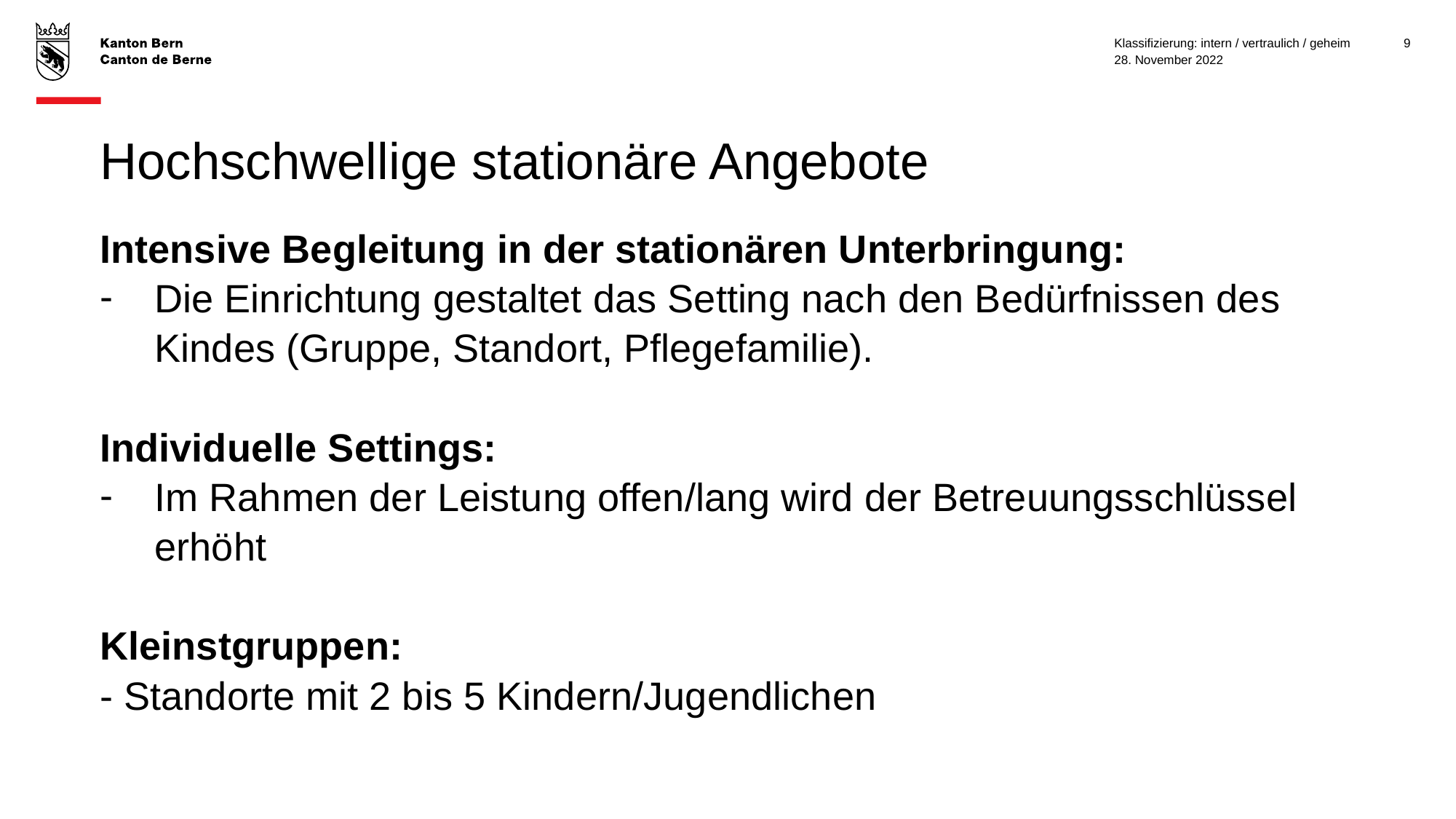

Klassifizierung: intern / vertraulich / geheim
9
28. November 2022
# Hochschwellige stationäre Angebote
Intensive Begleitung in der stationären Unterbringung:
Die Einrichtung gestaltet das Setting nach den Bedürfnissen des Kindes (Gruppe, Standort, Pflegefamilie).

Individuelle Settings:
Im Rahmen der Leistung offen/lang wird der Betreuungsschlüssel erhöht

Kleinstgruppen:
- Standorte mit 2 bis 5 Kindern/Jugendlichen